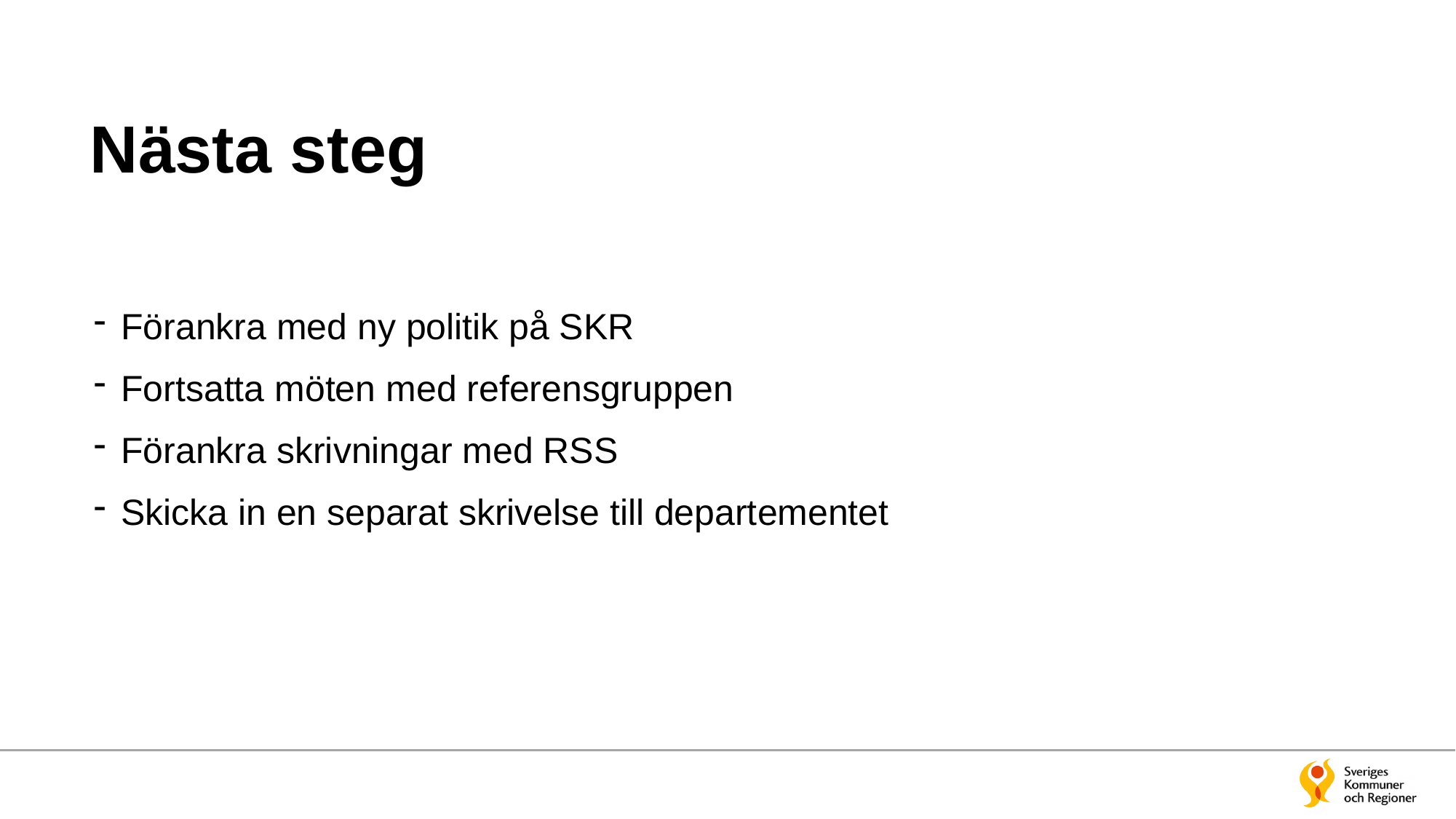

# Nästa steg
Förankra med ny politik på SKR
Fortsatta möten med referensgruppen
Förankra skrivningar med RSS
Skicka in en separat skrivelse till departementet